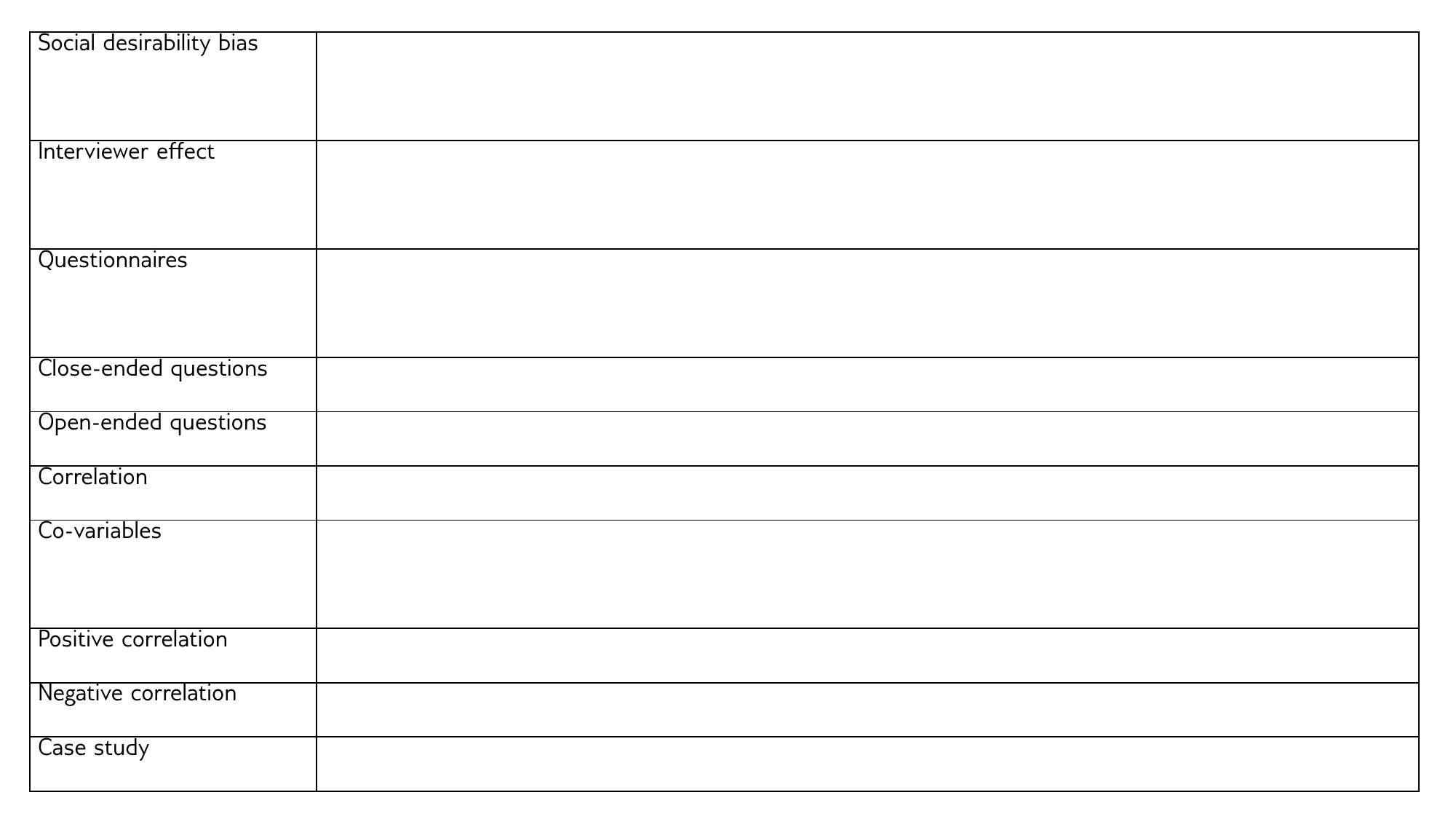

| Social desirability bias |  |
| --- | --- |
| Interviewer effect |  |
| Questionnaires |  |
| Close-ended questions |  |
| Open-ended questions |  |
| Correlation |  |
| Co-variables |  |
| Positive correlation |  |
| Negative correlation |  |
| Case study |  |